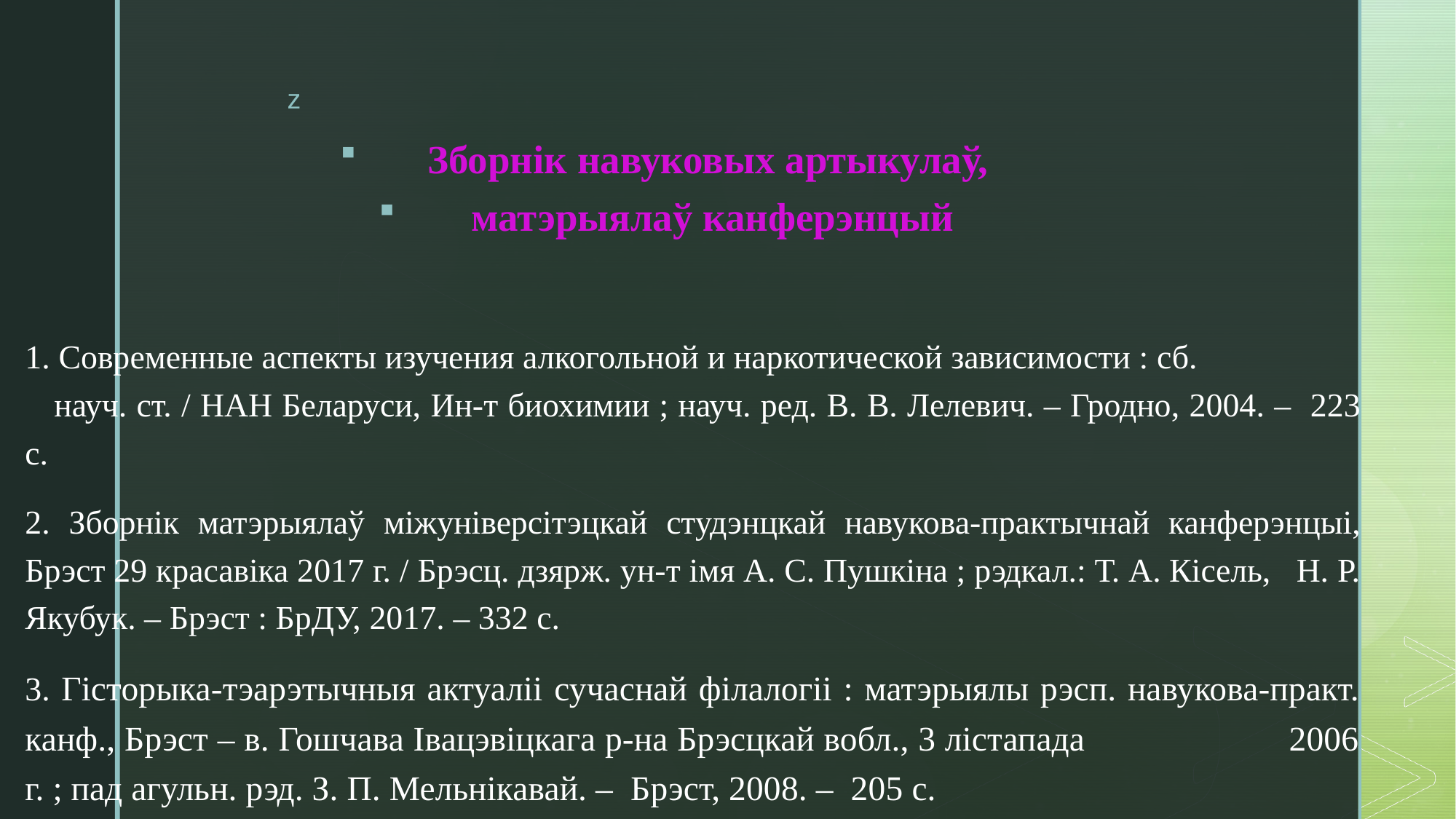

Зборнік навуковых артыкулаў,
матэрыялаў канферэнцый

1. Современные аспекты изучения алкогольной и наркотической зависимости : сб.                       науч. ст. / НАН Беларуси, Ин-т биохимии ; науч. ред. В. В. Лелевич. – Гродно, 2004. –  223 с.
2. Зборнік матэрыялаў міжуніверсітэцкай студэнцкай навукова-практычнай канферэнцыі, Брэст 29 красавіка 2017 г. / Брэсц. дзярж. ун-т імя А. С. Пушкіна ; рэдкал.: Т. А. Кісель,   Н. Р. Якубук. – Брэст : БрДУ, 2017. – 332 с.
3. Гісторыка-тэарэтычныя актуаліі сучаснай філалогіі : матэрыялы рэсп. навукова-практ. канф., Брэст – в. Гошчава Івацэвіцкага р-на Брэсцкай вобл., 3 лістапада                      2006 г. ; пад агульн. рэд. З. П. Мельнікавай. –  Брэст, 2008. –  205 с.